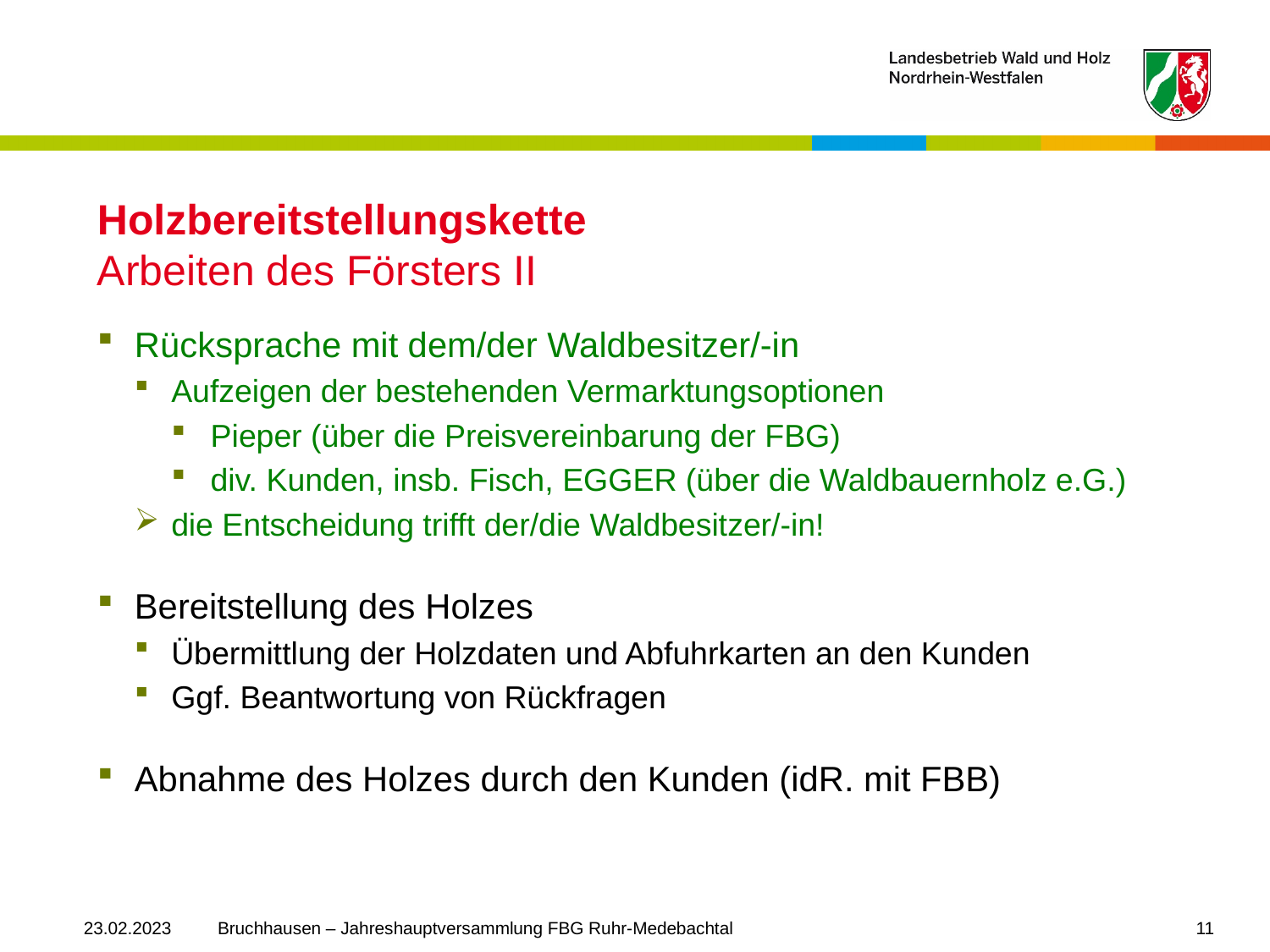

# Holzbereitstellungskette Arbeiten des Försters II
Rücksprache mit dem/der Waldbesitzer/-in
Aufzeigen der bestehenden Vermarktungsoptionen
Pieper (über die Preisvereinbarung der FBG)
div. Kunden, insb. Fisch, EGGER (über die Waldbauernholz e.G.)
die Entscheidung trifft der/die Waldbesitzer/-in!

Bereitstellung des Holzes
Übermittlung der Holzdaten und Abfuhrkarten an den Kunden
Ggf. Beantwortung von Rückfragen

Abnahme des Holzes durch den Kunden (idR. mit FBB)
23.02.2023
Bruchhausen – Jahreshauptversammlung FBG Ruhr-Medebachtal
11